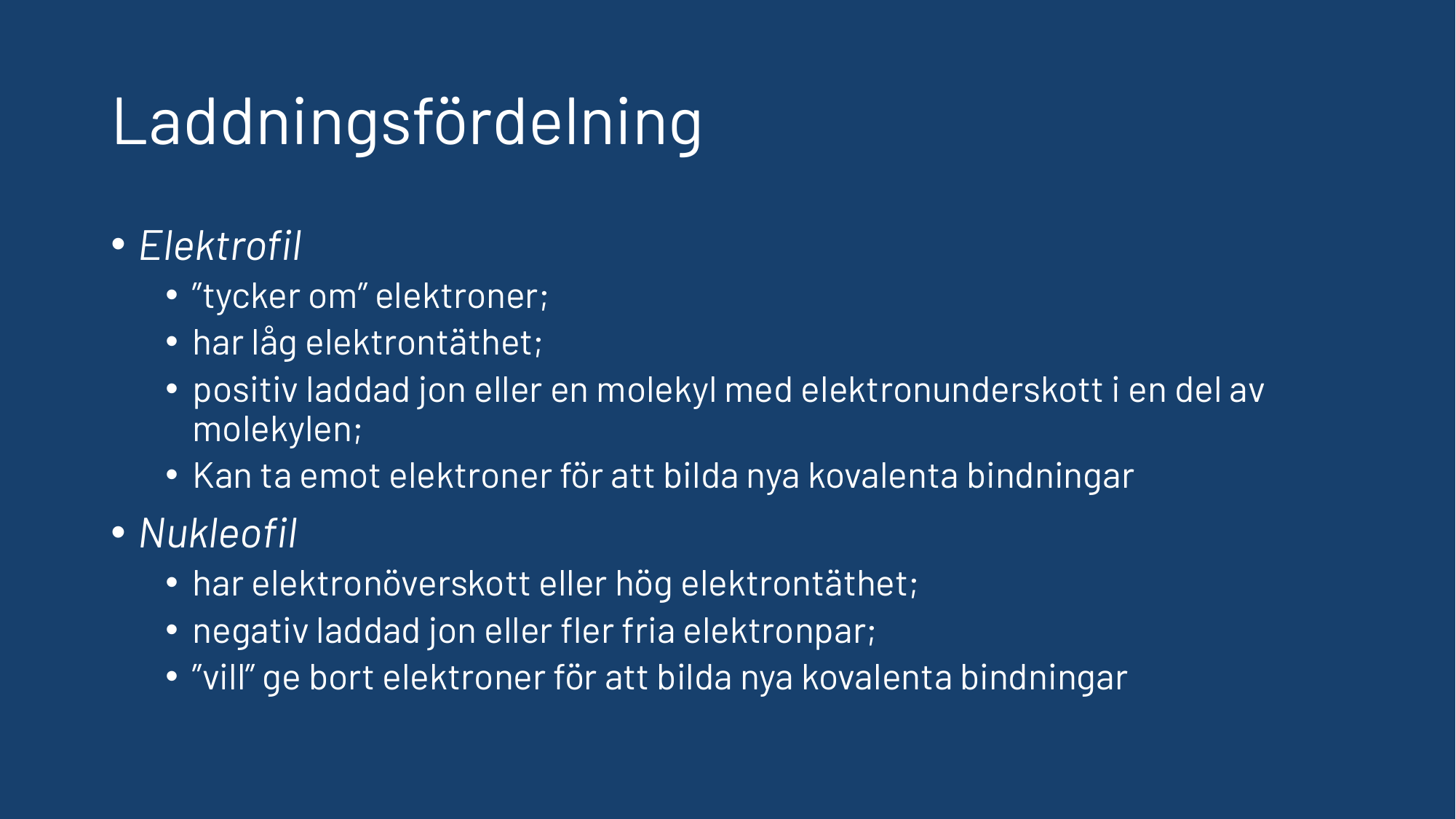

# Laddningsfördelning
Elektrofil
”tycker om” elektroner;
har låg elektrontäthet;
positiv laddad jon eller en molekyl med elektronunderskott i en del av molekylen;
Kan ta emot elektroner för att bilda nya kovalenta bindningar
Nukleofil
har elektronöverskott eller hög elektrontäthet;
negativ laddad jon eller fler fria elektronpar;
”vill” ge bort elektroner för att bilda nya kovalenta bindningar